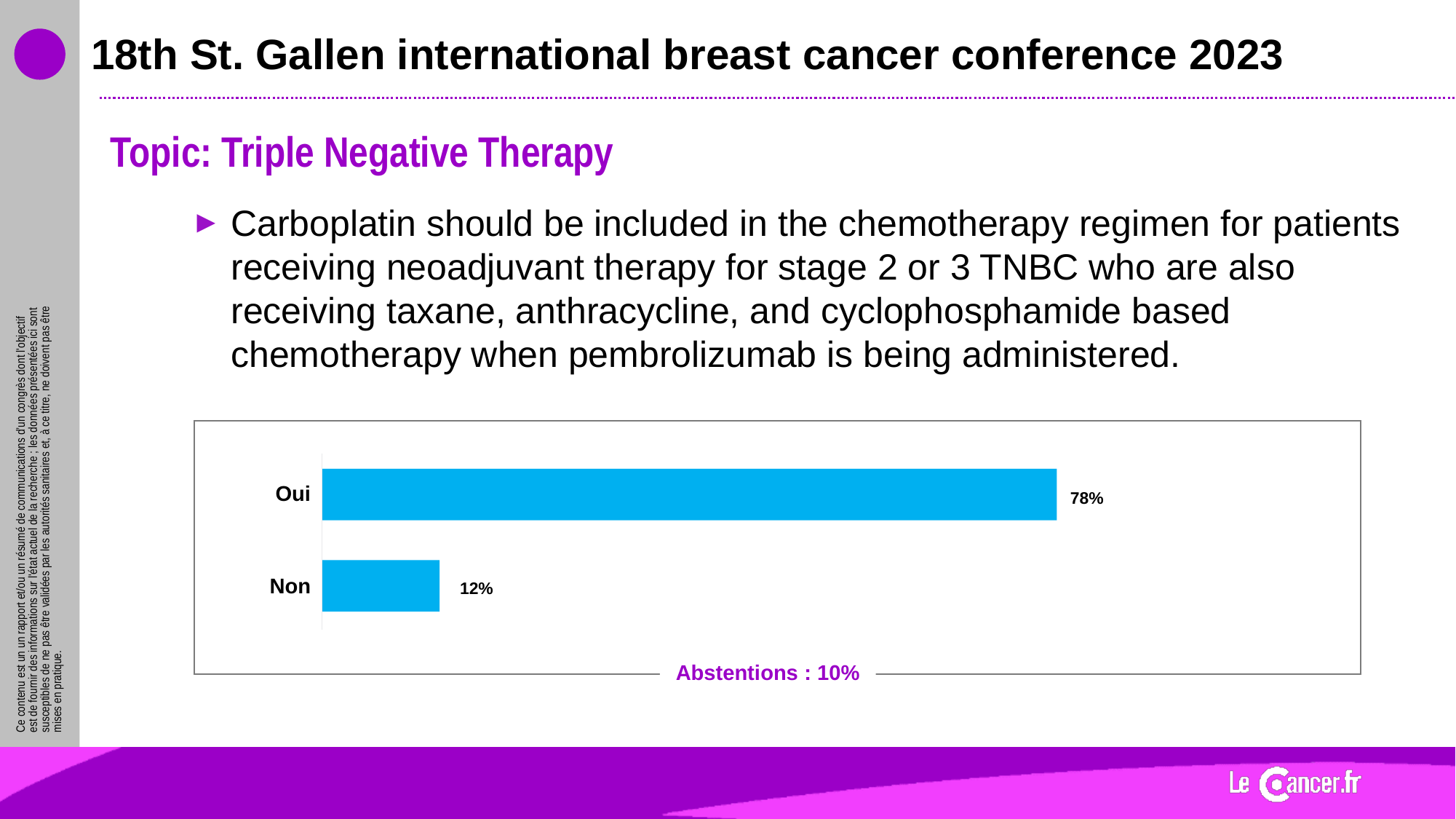

# 18th St. Gallen international breast cancer conference 2023
Topic: Triple Negative Therapy
Carboplatin should be included in the chemotherapy regimen for patients receiving neoadjuvant therapy for stage 2 or 3 TNBC who are also receiving taxane, anthracycline, and cyclophosphamide based chemotherapy when pembrolizumab is being administered.

Oui
78%

12%
Non
Abstentions : 10%